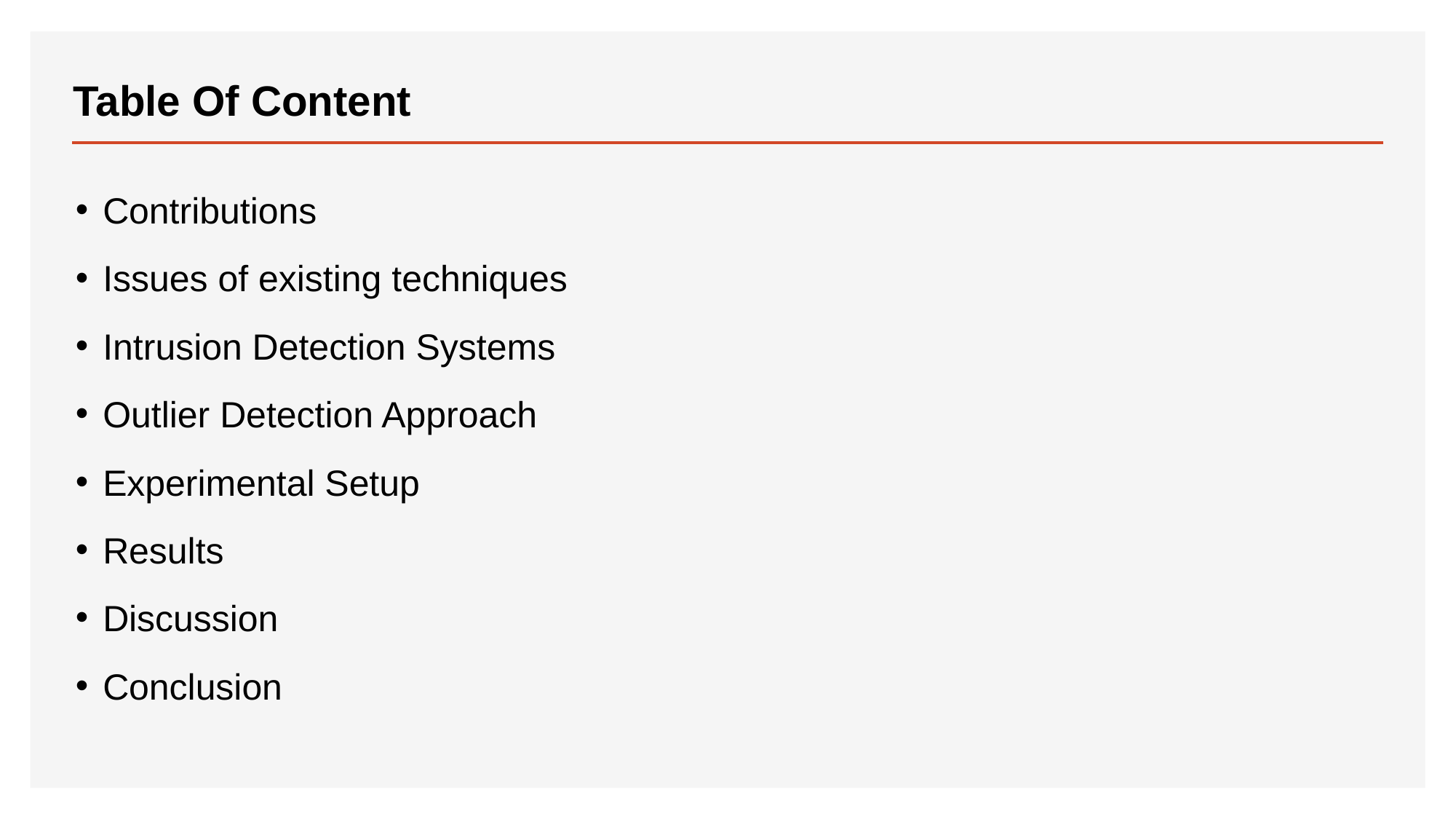

# Table Of Content
Contributions
Issues of existing techniques
Intrusion Detection Systems
Outlier Detection Approach
Experimental Setup
Results
Discussion
Conclusion